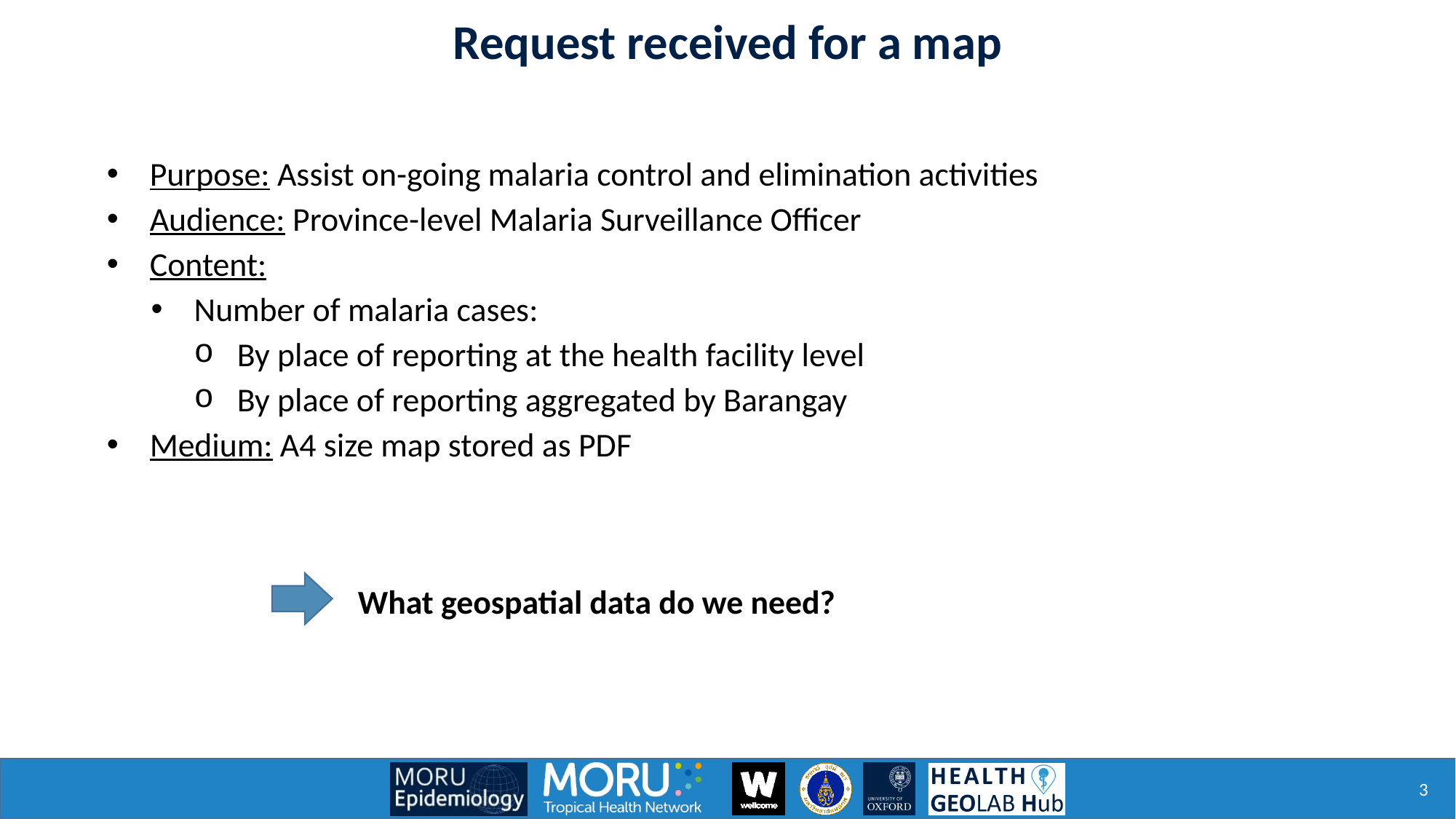

Request received for a map
Purpose: Assist on-going malaria control and elimination activities
Audience: Province-level Malaria Surveillance Officer
Content:
Number of malaria cases:
By place of reporting at the health facility level
By place of reporting aggregated by Barangay
Medium: A4 size map stored as PDF

What geospatial data do we need?